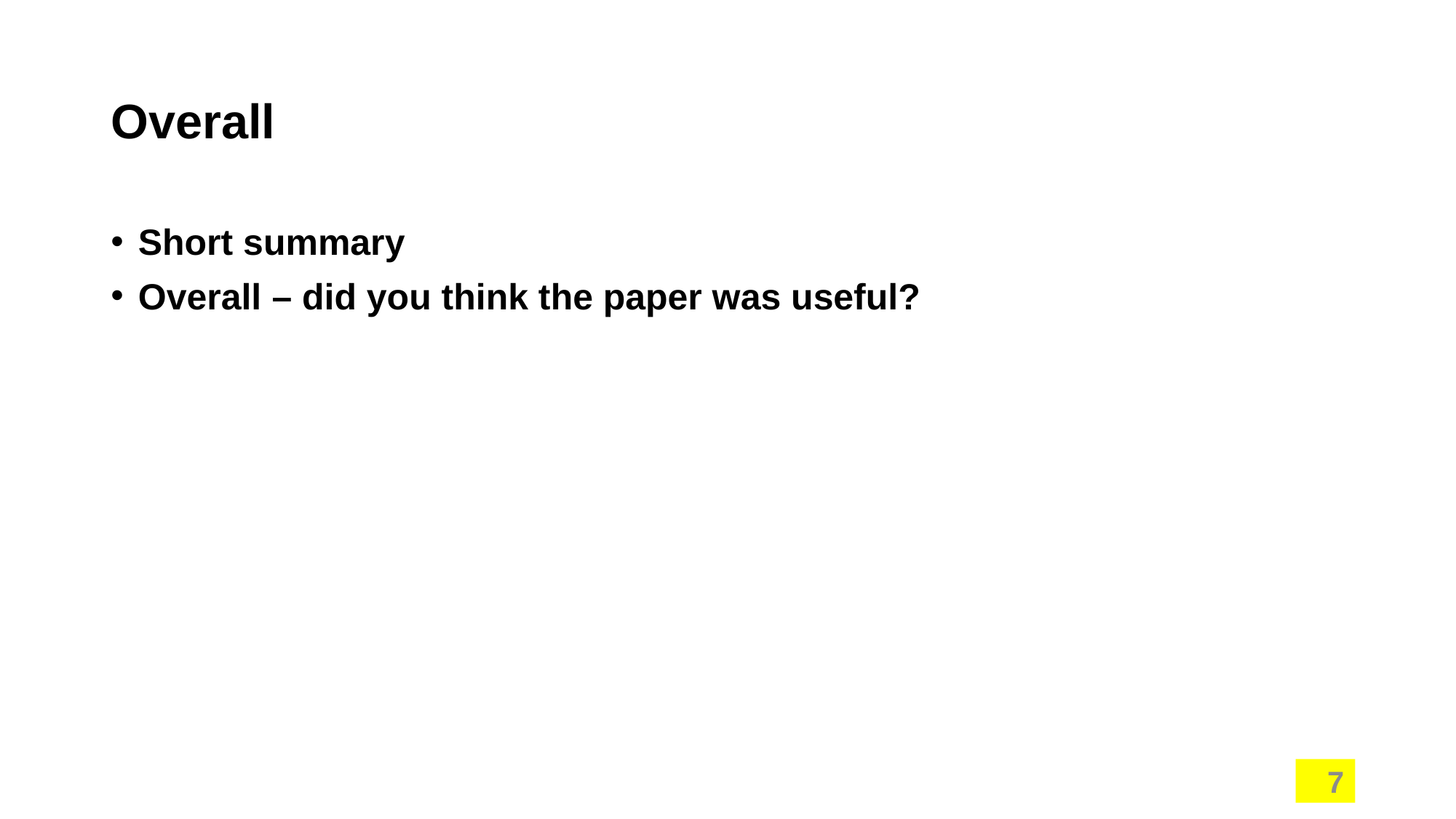

# Overall
Short summary
Overall – did you think the paper was useful?
7